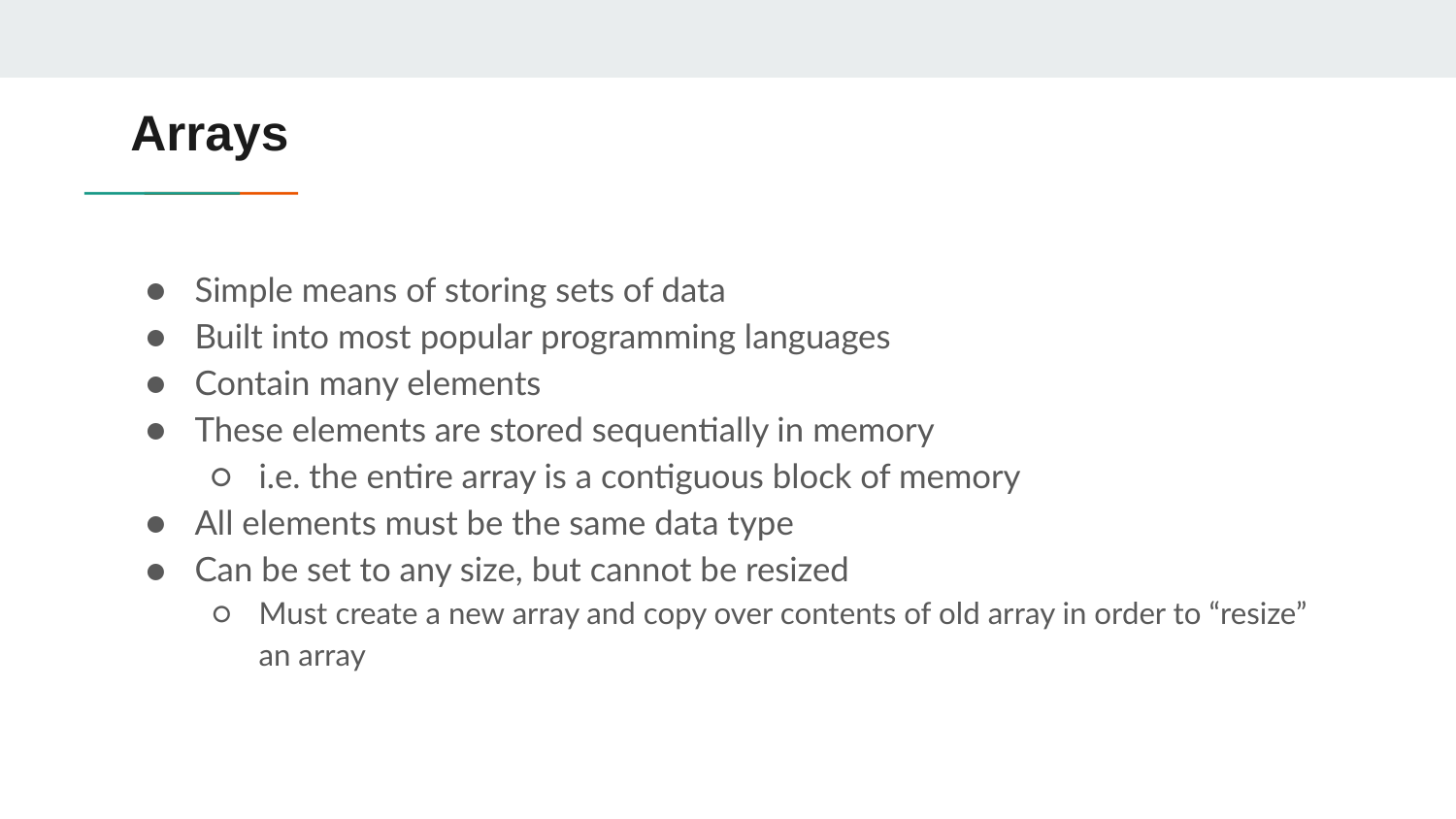

# Arrays
Simple means of storing sets of data
Built into most popular programming languages
Contain many elements
These elements are stored sequentially in memory
i.e. the entire array is a contiguous block of memory
All elements must be the same data type
Can be set to any size, but cannot be resized
Must create a new array and copy over contents of old array in order to “resize” an array